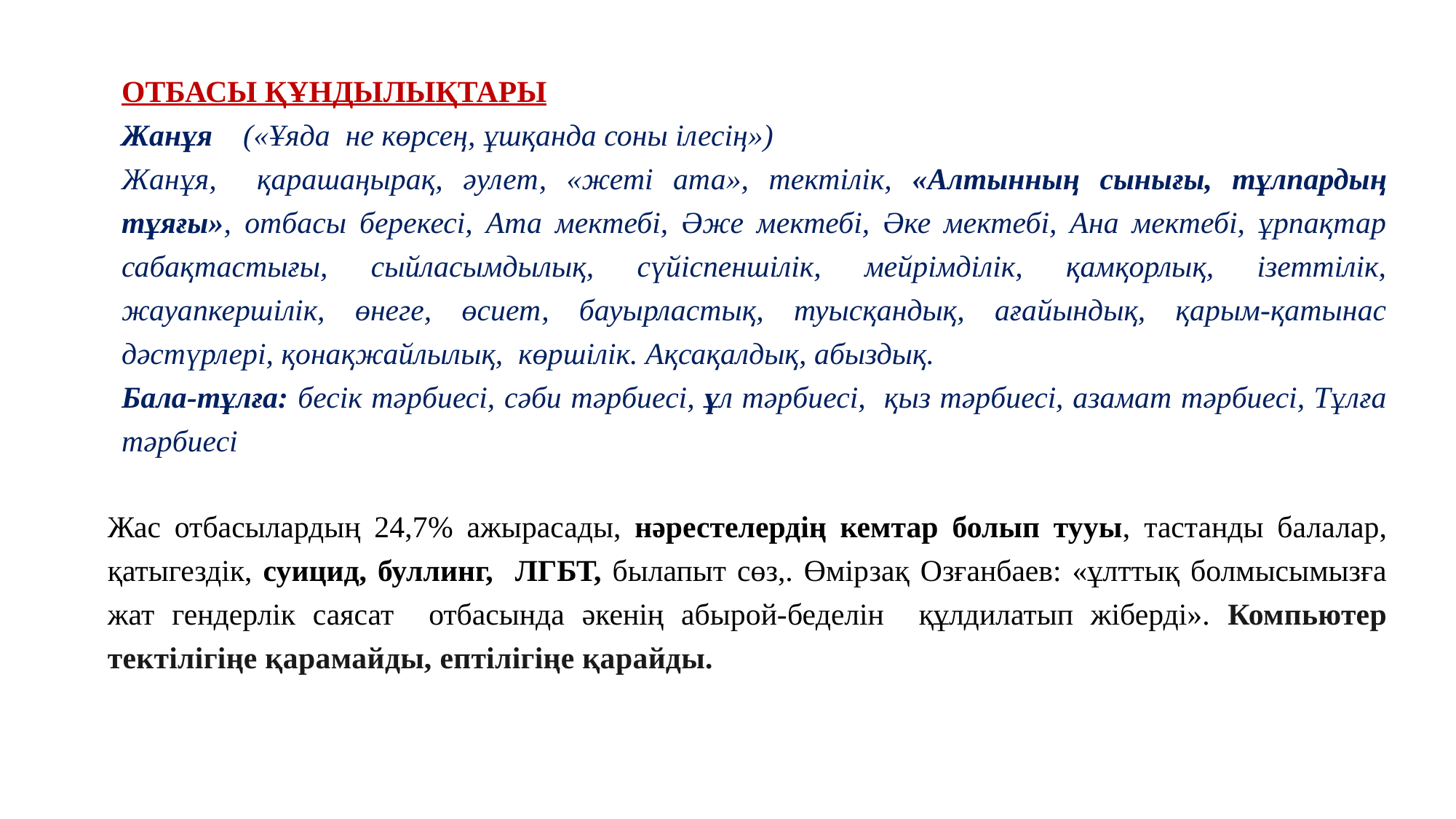

ОТБАСЫ ҚҰНДЫЛЫҚТАРЫ
Жанұя    («Ұяда  не көрсең, ұшқанда соны ілесің»)
Жанұя,  қарашаңырақ, әулет, «жеті ата», тектілік, «Алтынның сынығы, тұлпардың тұяғы», отбасы берекесі, Ата мектебі, Әже мектебі, Әке мектебі, Ана мектебі, ұрпақтар сабақтастығы, сыйласымдылық, сүйіспеншілік, мейрімділік, қамқорлық, ізеттілік, жауапкершілік, өнеге, өсиет, бауырластық, туысқандық, ағайындық, қарым-қатынас дәстүрлері, қонақжайлылық,  көршілік. Ақсақалдық, абыздық.
Бала-тұлға: бесік тәрбиесі, сәби тәрбиесі, ұл тәрбиесі,  қыз тәрбиесі, азамат тәрбиесі, Тұлға тәрбиесі
Жас отбасылардың 24,7% ажырасады, нәрестелердің кемтар болып тууы, тастанды балалар, қатыгездік, суицид, буллинг,  ЛГБТ, былапыт сөз,. Өмірзақ Озғанбаев: «ұлттық болмысымызға жат гендерлік саясат  отбасында әкенің абырой-беделін  құлдилатып жіберді». Компьютер тектілігіңе қарамайды, ептілігіңе қарайды.